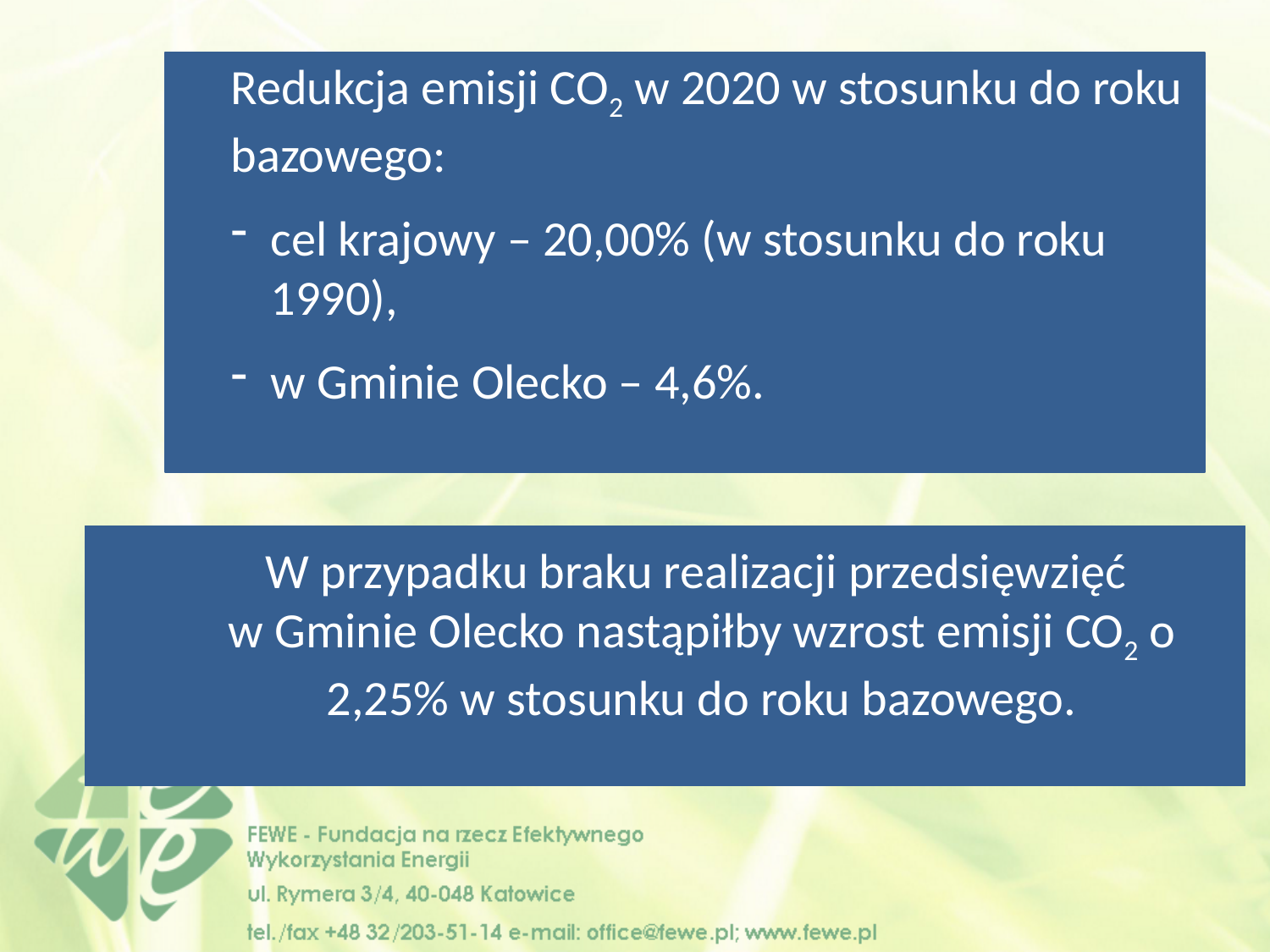

Redukcja emisji CO2 w 2020 w stosunku do roku bazowego:
cel krajowy – 20,00% (w stosunku do roku 1990),
w Gminie Olecko – 4,6%.

W przypadku braku realizacji przedsięwzięć
w Gminie Olecko nastąpiłby wzrost emisji CO2 o 2,25% w stosunku do roku bazowego.